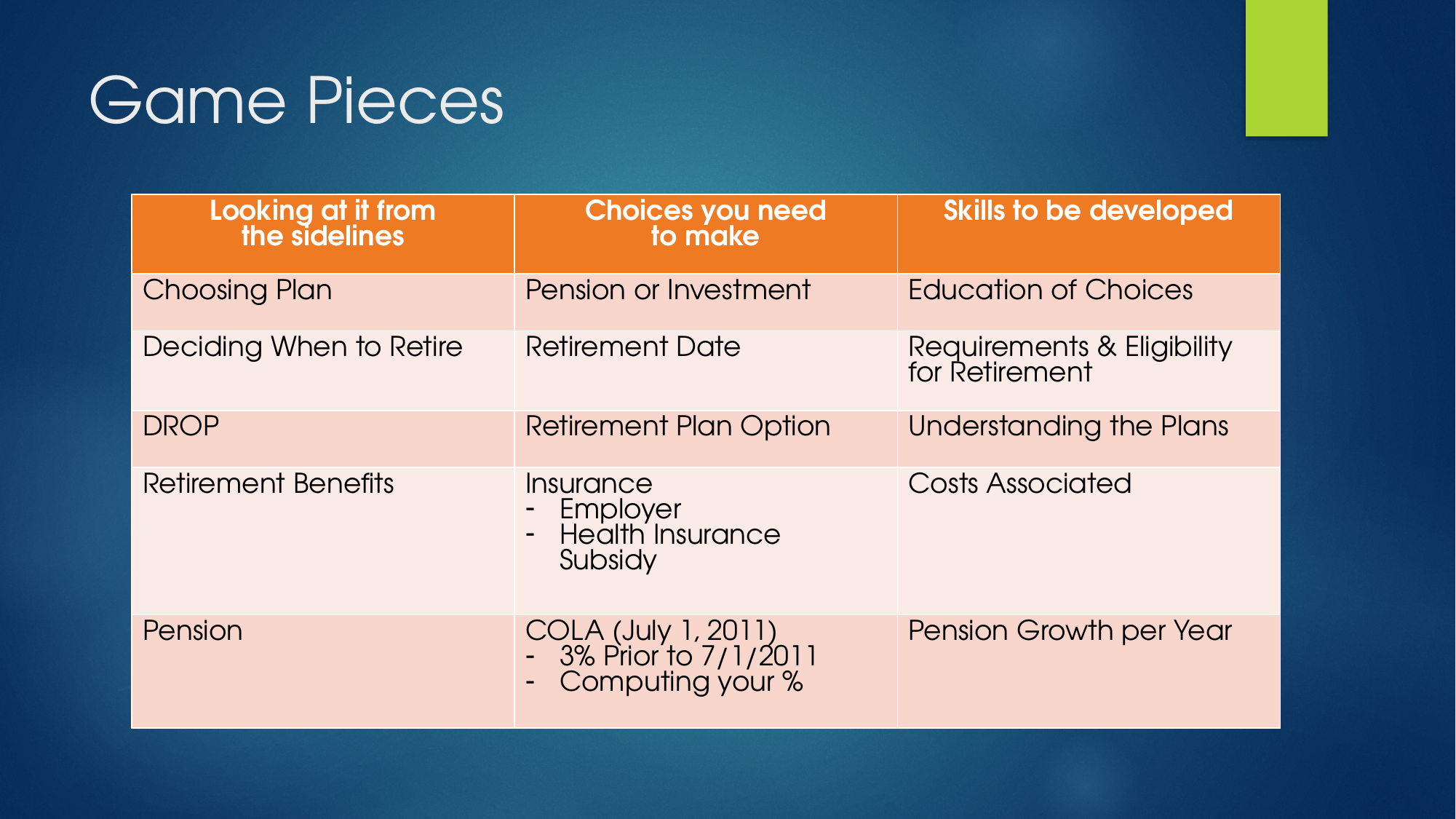

# Game Pieces
| Looking at it from the sidelines | Choices you need to make | Skills to be developed |
| --- | --- | --- |
| Choosing Plan | Pension or Investment | Education of Choices |
| Deciding When to Retire | Retirement Date | Requirements & Eligibility for Retirement |
| DROP | Retirement Plan Option | Understanding the Plans |
| Retirement Benefits | Insurance Employer Health Insurance Subsidy | Costs Associated |
| Pension | COLA (July 1, 2011) 3% Prior to 7/1/2011 Computing your % | Pension Growth per Year |